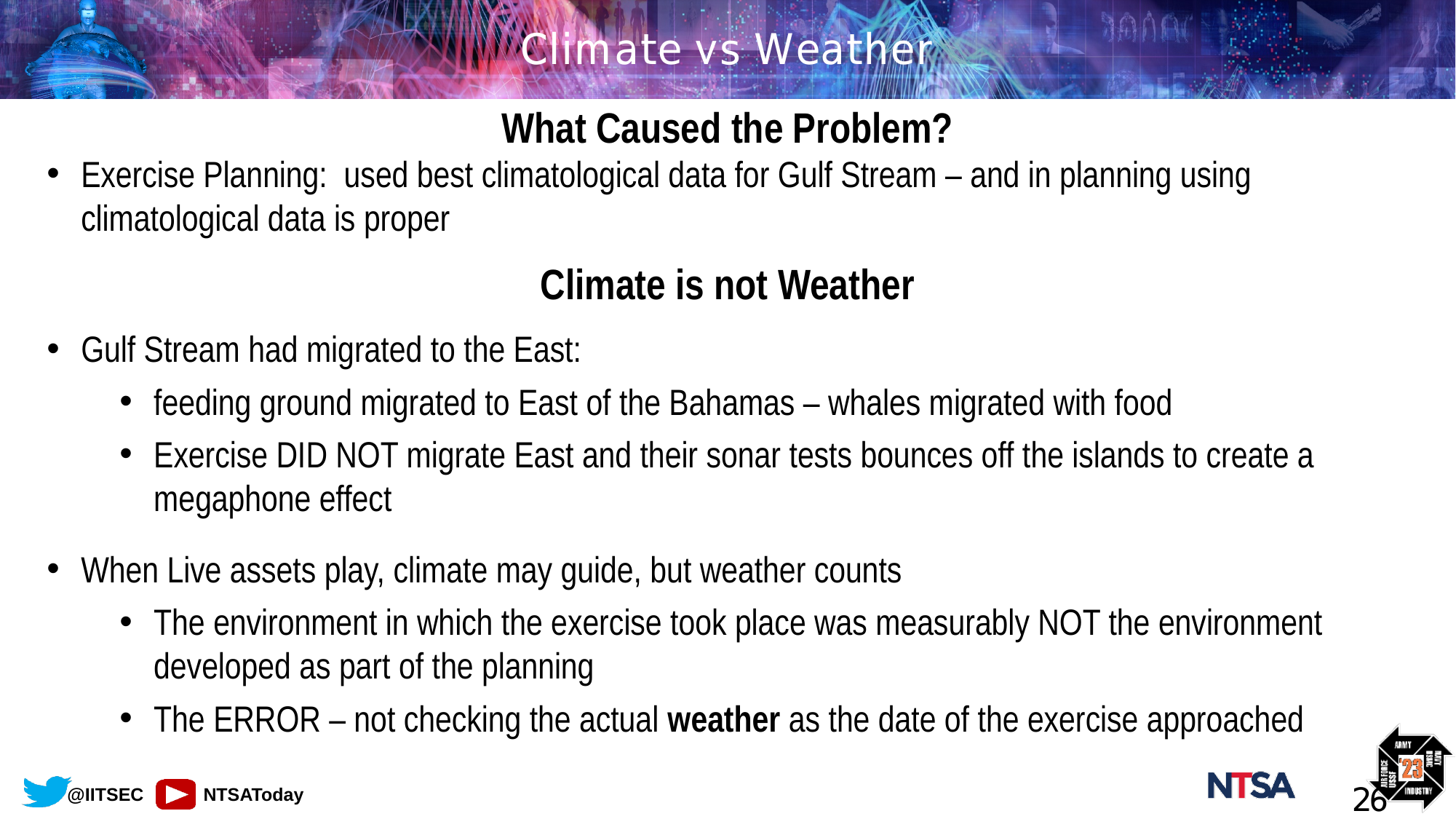

# Climate vs Weather
What Caused the Problem?
Exercise Planning:  used best climatological data for Gulf Stream – and in planning using climatological data is proper
Climate is not Weather
Gulf Stream had migrated to the East:
feeding ground migrated to East of the Bahamas – whales migrated with food
Exercise DID NOT migrate East and their sonar tests bounces off the islands to create a megaphone effect
When Live assets play, climate may guide, but weather counts
The environment in which the exercise took place was measurably NOT the environment developed as part of the planning
The ERROR – not checking the actual weather as the date of the exercise approached

26